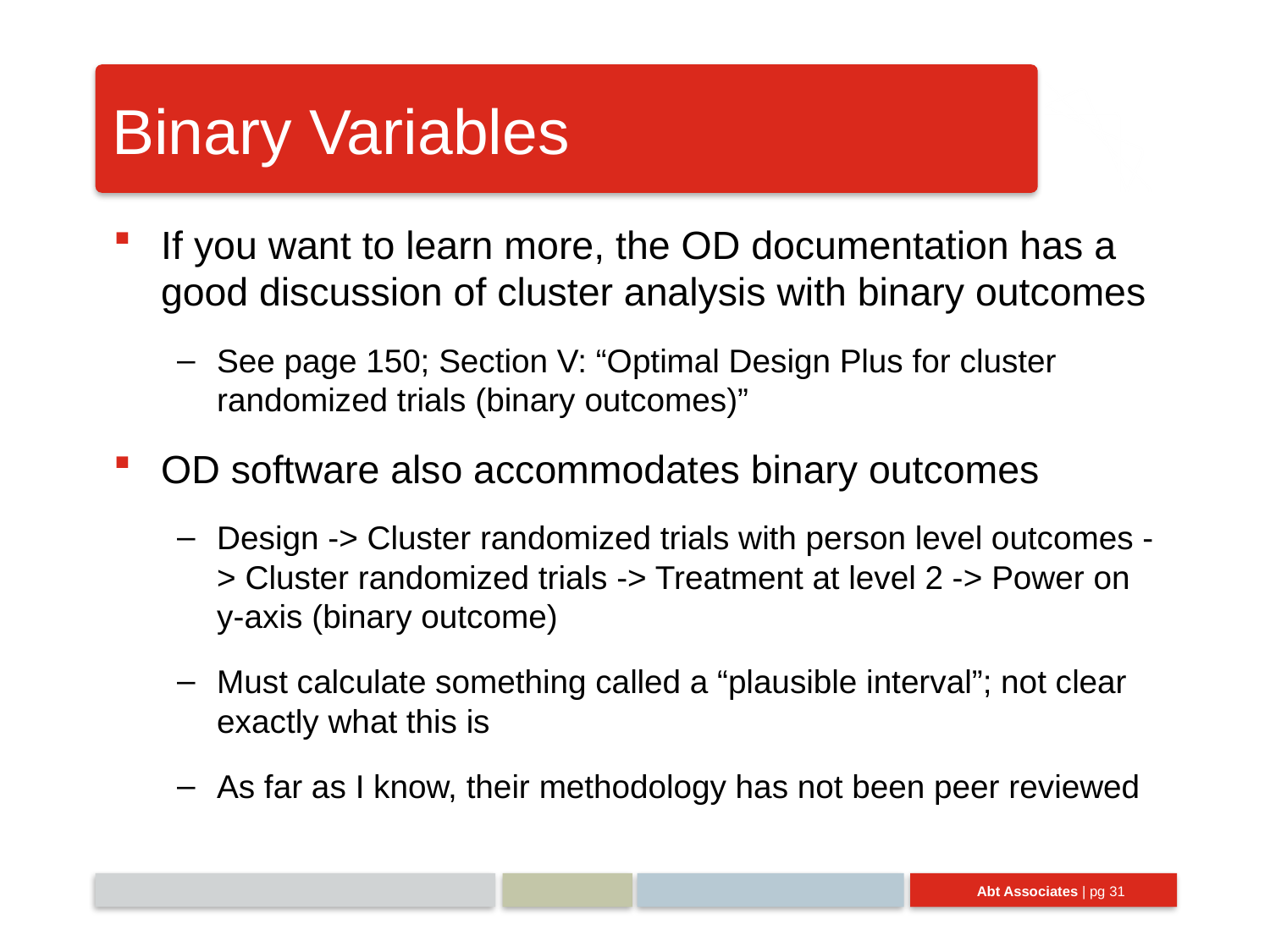

# Binary Variables
If you want to learn more, the OD documentation has a good discussion of cluster analysis with binary outcomes
See page 150; Section V: “Optimal Design Plus for cluster randomized trials (binary outcomes)”
OD software also accommodates binary outcomes
Design -> Cluster randomized trials with person level outcomes -> Cluster randomized trials -> Treatment at level 2 -> Power on y-axis (binary outcome)
Must calculate something called a “plausible interval”; not clear exactly what this is
As far as I know, their methodology has not been peer reviewed